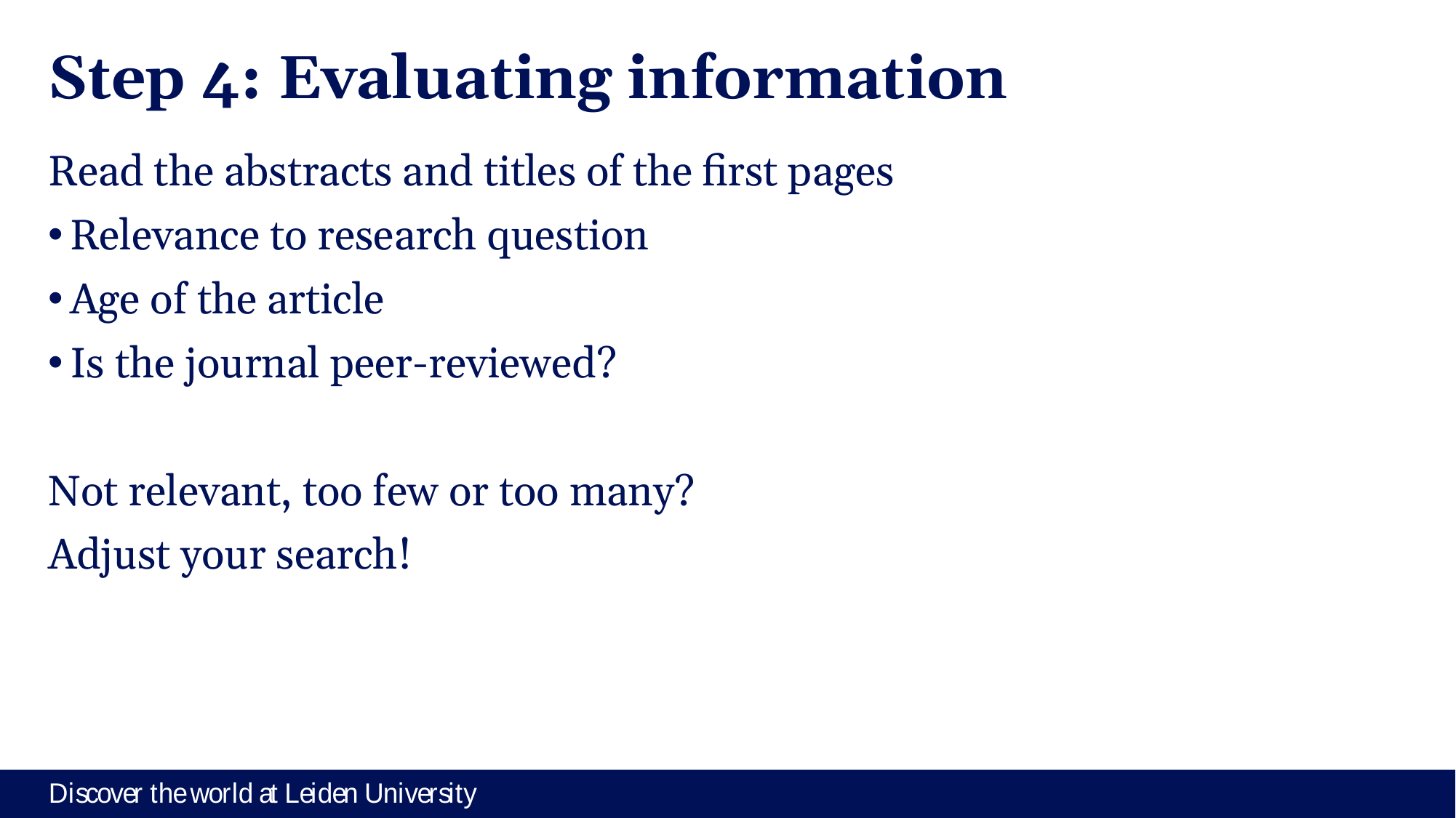

# Step 4: Evaluating information
Read the abstracts and titles of the first pages
Relevance to research question
Age of the article
Is the journal peer-reviewed?

Not relevant, too few or too many?
Adjust your search!